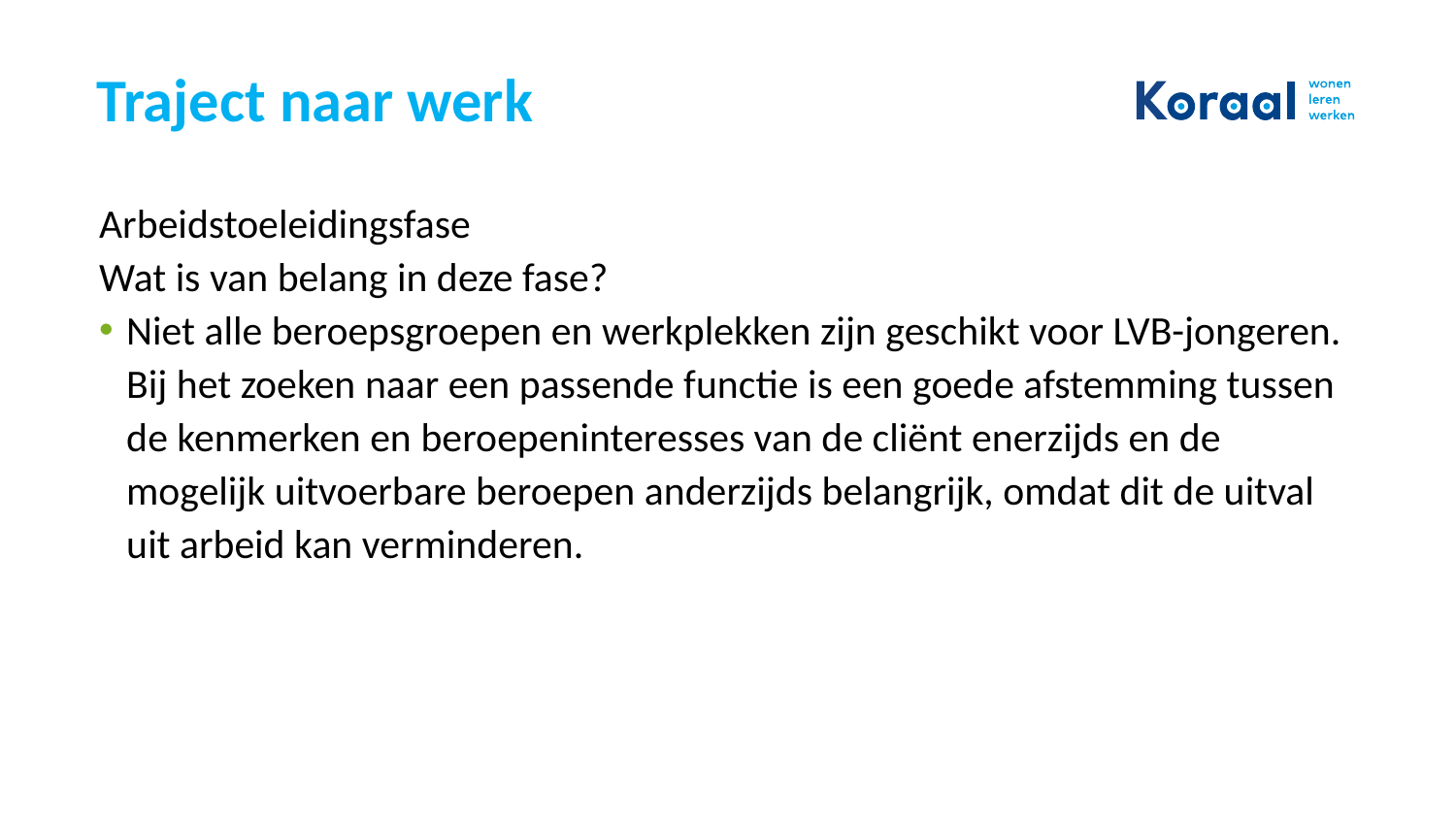

# Traject naar werk
Arbeidstoeleidingsfase
Wat is van belang in deze fase?
Niet alle beroepsgroepen en werkplekken zijn geschikt voor LVB-jongeren. Bij het zoeken naar een passende functie is een goede afstemming tussen de kenmerken en beroepeninteresses van de cliënt enerzijds en de mogelijk uitvoerbare beroepen anderzijds belangrijk, omdat dit de uitval uit arbeid kan verminderen.